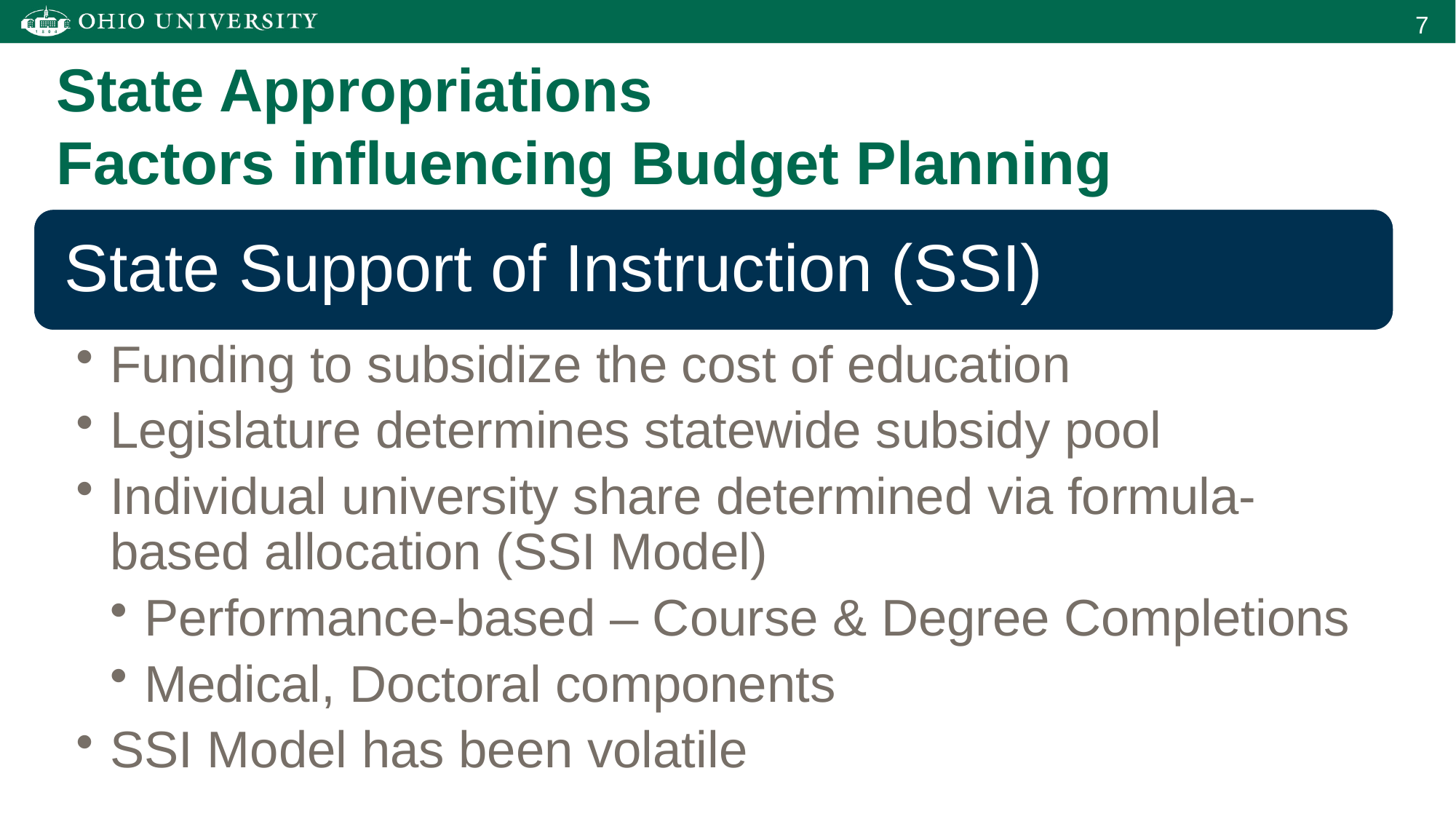

# State Appropriations Factors influencing Budget Planning
State Support of Instruction (SSI)
Funding to subsidize the cost of education
Legislature determines statewide subsidy pool
Individual university share determined via formula-based allocation (SSI Model)
Performance-based – Course & Degree Completions
Medical, Doctoral components
SSI Model has been volatile